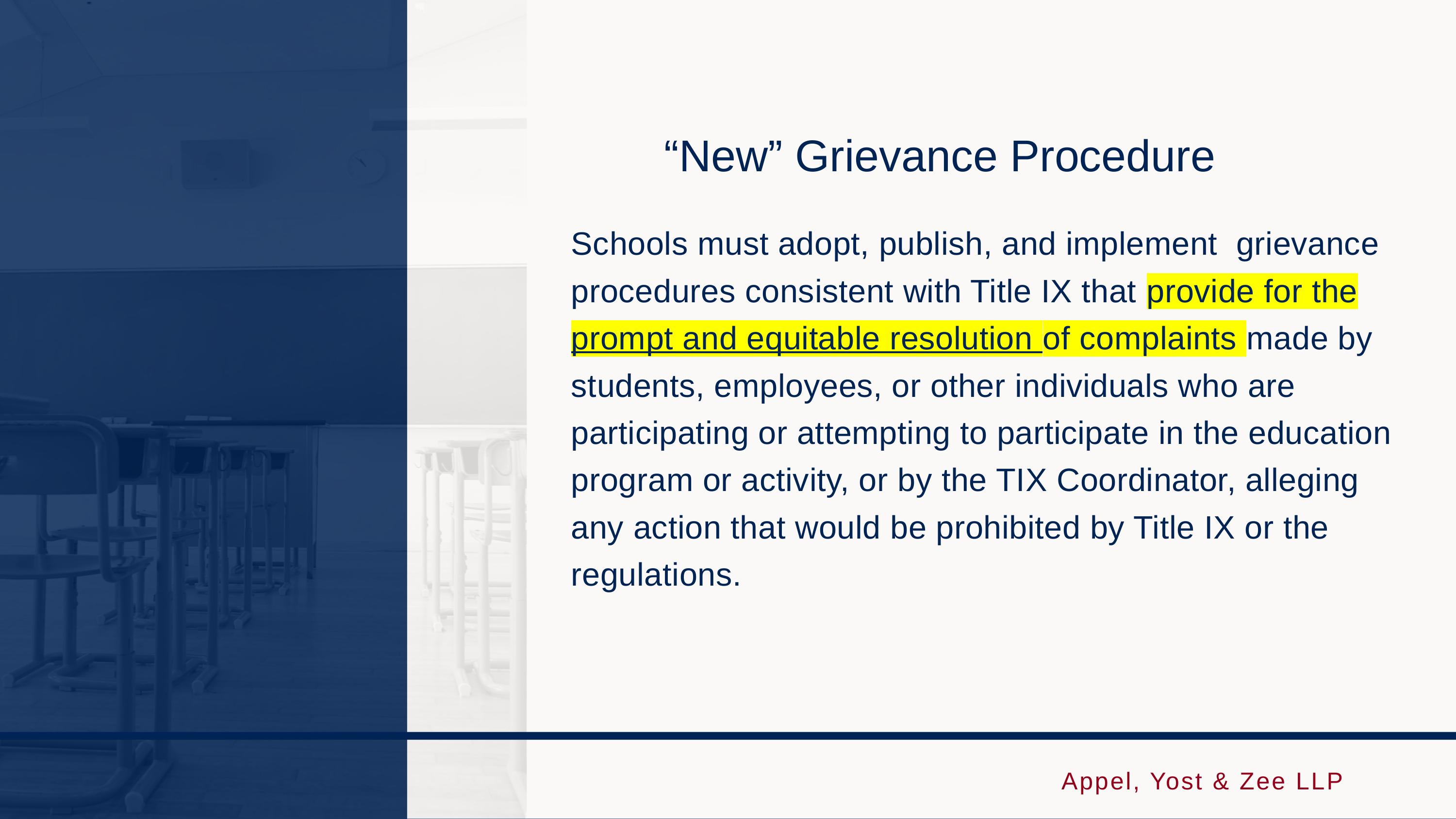

“New” Grievance Procedure
Schools must adopt, publish, and implement  grievance procedures consistent with Title IX that provide for the prompt and equitable resolution of complaints made by students, employees, or other individuals who are participating or attempting to participate in the education program or activity, or by the TIX Coordinator, alleging any action that would be prohibited by Title IX or the regulations.

Appel, Yost & Zee LLP